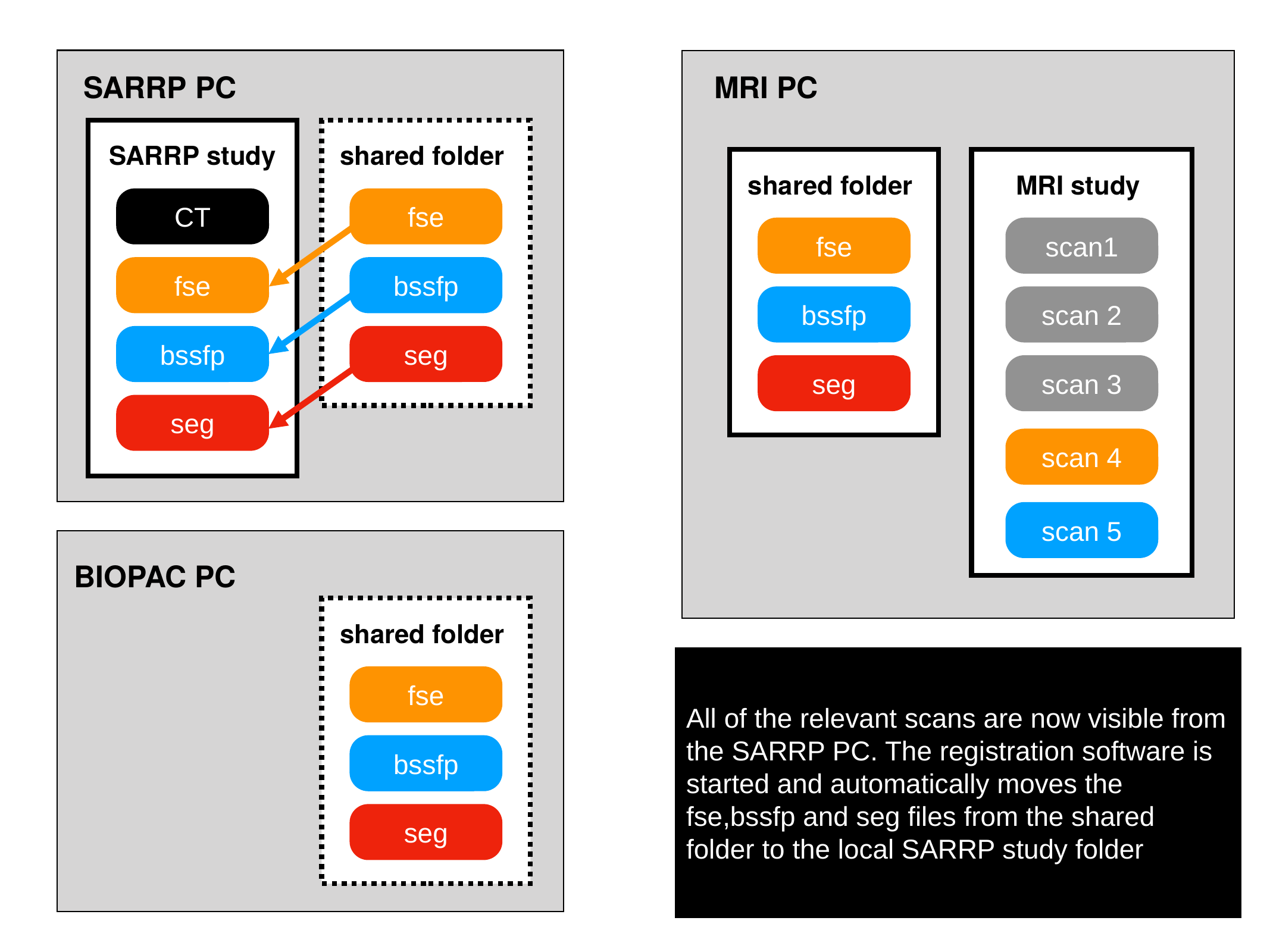

SARRP PC
MRI PC
v
v
SARRP study
shared folder
v

shared folder
MRI study
CT
fse

fse
scan1
fse
bssfp

bssfp
scan 2
bssfp
seg
seg
scan 3

seg
scan 4
scan 5

BIOPAC PC
v
shared folder
All of the relevant scans are now visible from the SARRP PC. The registration software is started and automatically moves the fse,bssfp and seg files from the shared folder to the local SARRP study folder
fse
bssfp
seg